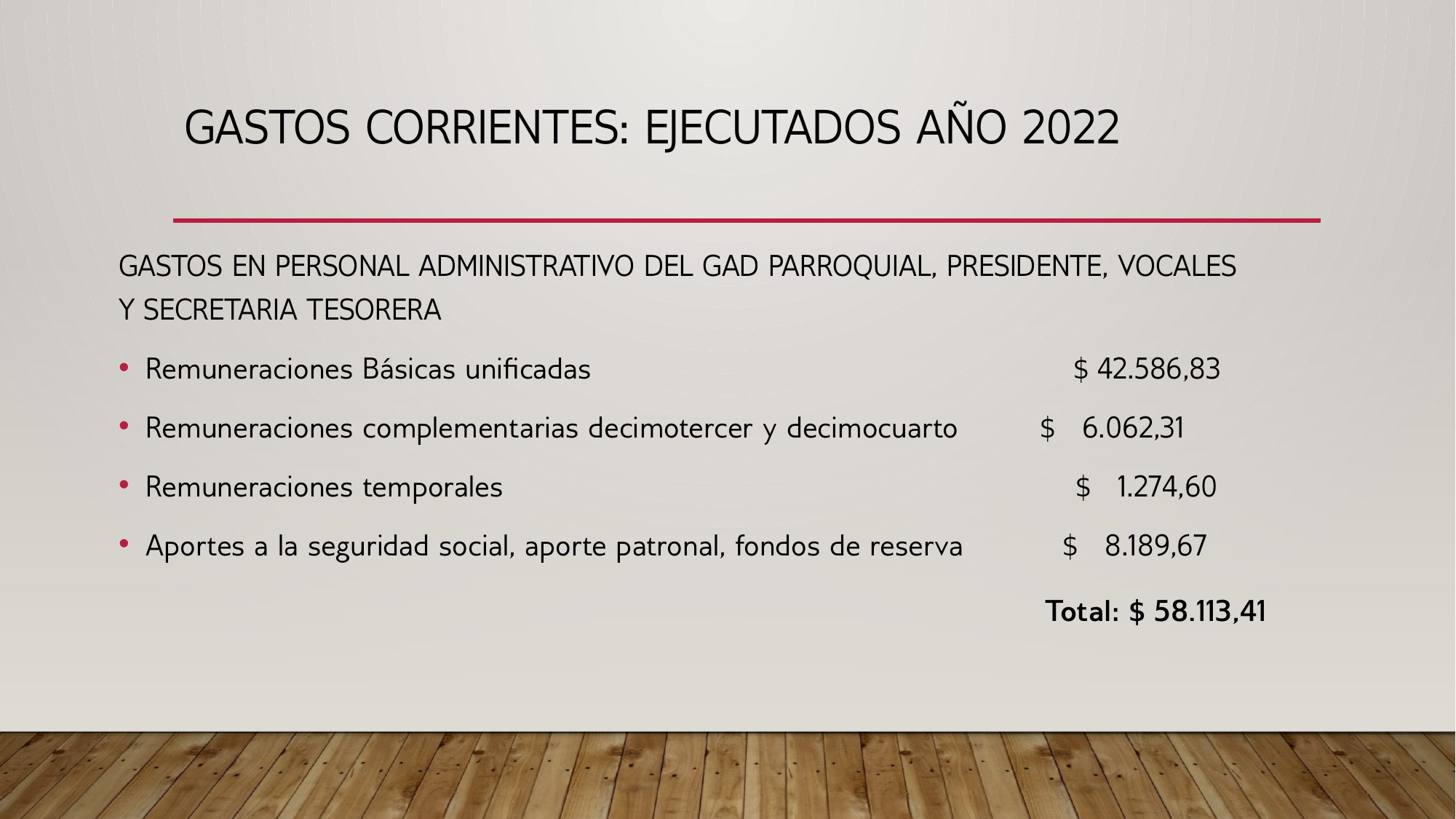

# Gastos corrientes: ejecutados año 2022
GASTOS EN PERSONAL ADMINISTRATIVO DEL GAD PARROQUIAL, PRESIDENTE, VOCALES Y SECRETARIA TESORERA
Remuneraciones Básicas unificadas                                                     $ 42.586,83
Remuneraciones complementarias decimotercer y decimocuarto         $   6.062,31
Remuneraciones temporales                                                               $   1.274,60
Aportes a la seguridad social, aporte patronal, fondos de reserva           $   8.189,67

Total: $ 58.113,41